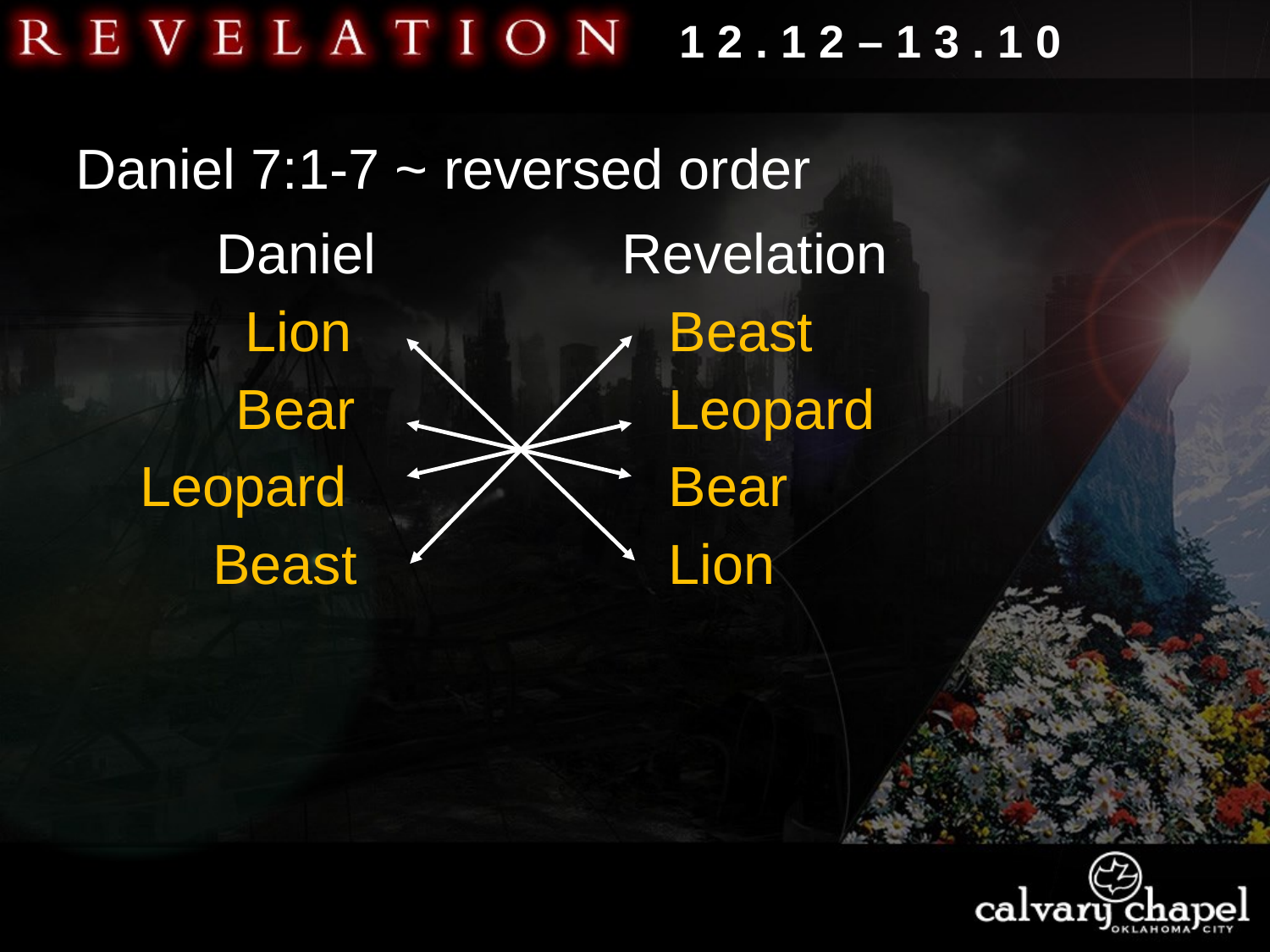

1 2 . 1 2 – 1 3 . 1 0
Daniel 7:1-7 ~ reversed order
Daniel
Revelation
Lion
Beast
Bear
Leopard
Leopard
Bear
Beast
Lion